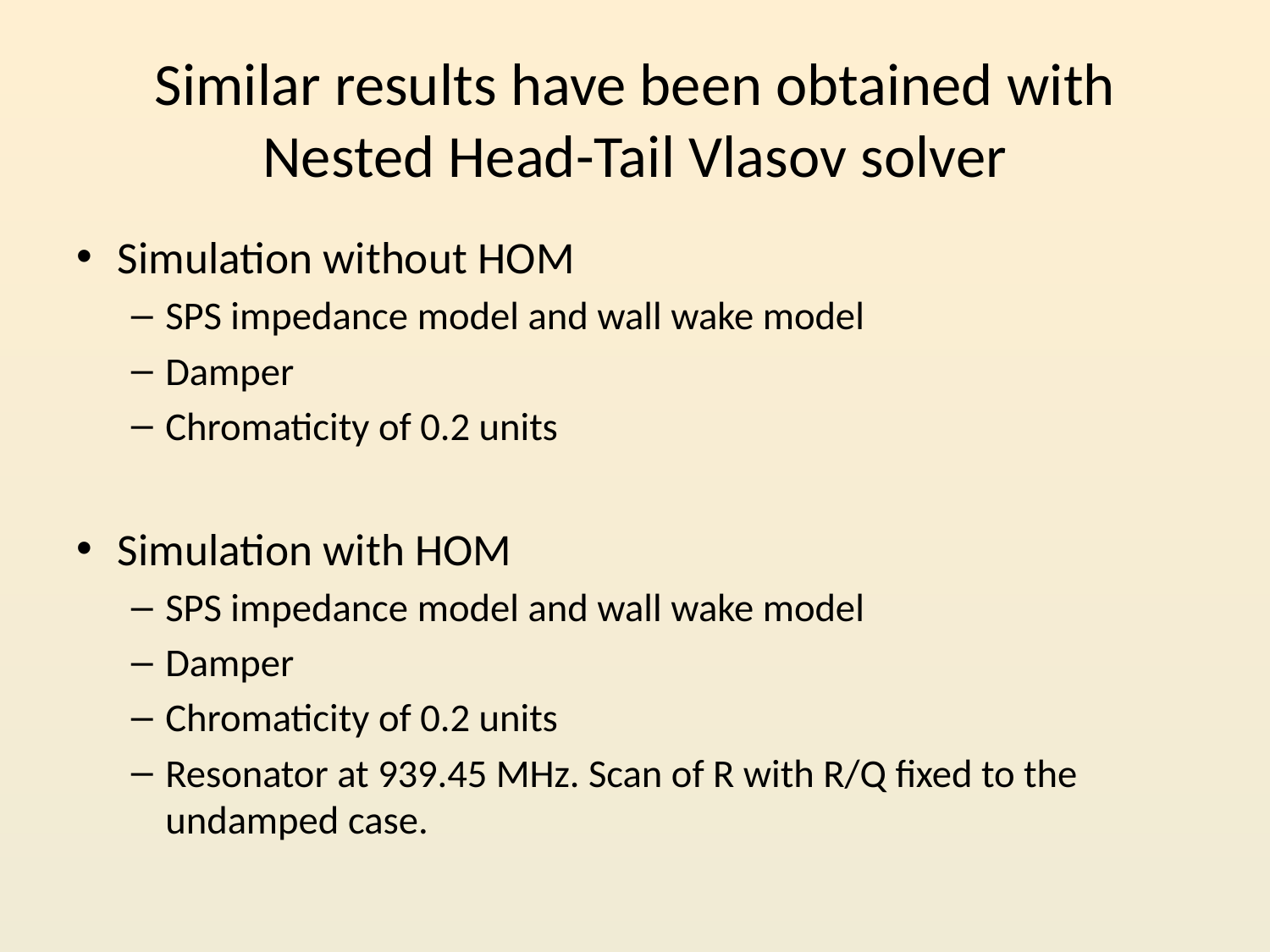

# Similar results have been obtained with Nested Head-Tail Vlasov solver
Simulation without HOM
SPS impedance model and wall wake model
Damper
Chromaticity of 0.2 units

Simulation with HOM
SPS impedance model and wall wake model
Damper
Chromaticity of 0.2 units
Resonator at 939.45 MHz. Scan of R with R/Q fixed to the undamped case.